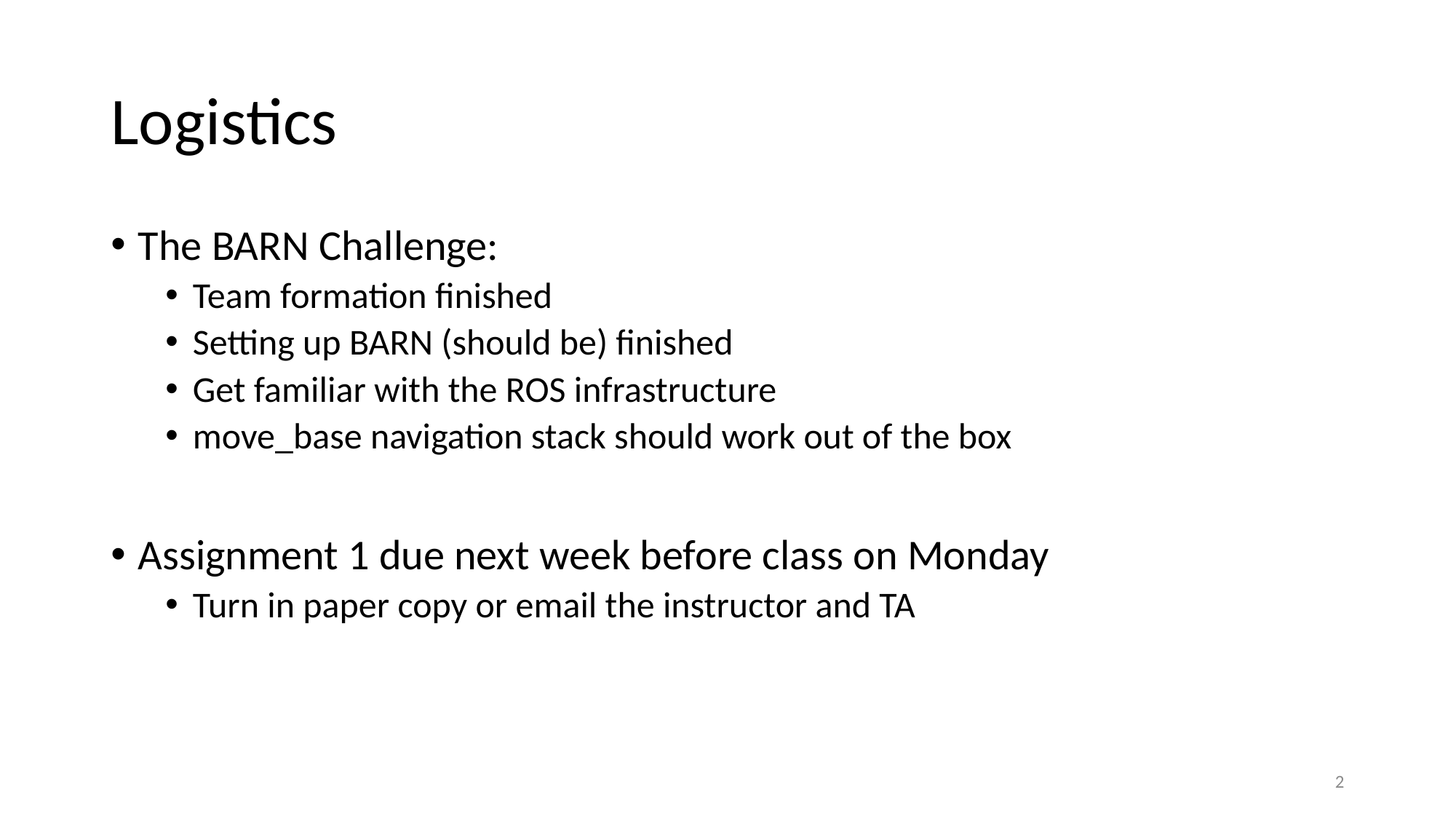

# Logistics
The BARN Challenge:
Team formation finished
Setting up BARN (should be) finished
Get familiar with the ROS infrastructure
move_base navigation stack should work out of the box

Assignment 1 due next week before class on Monday
Turn in paper copy or email the instructor and TA
2